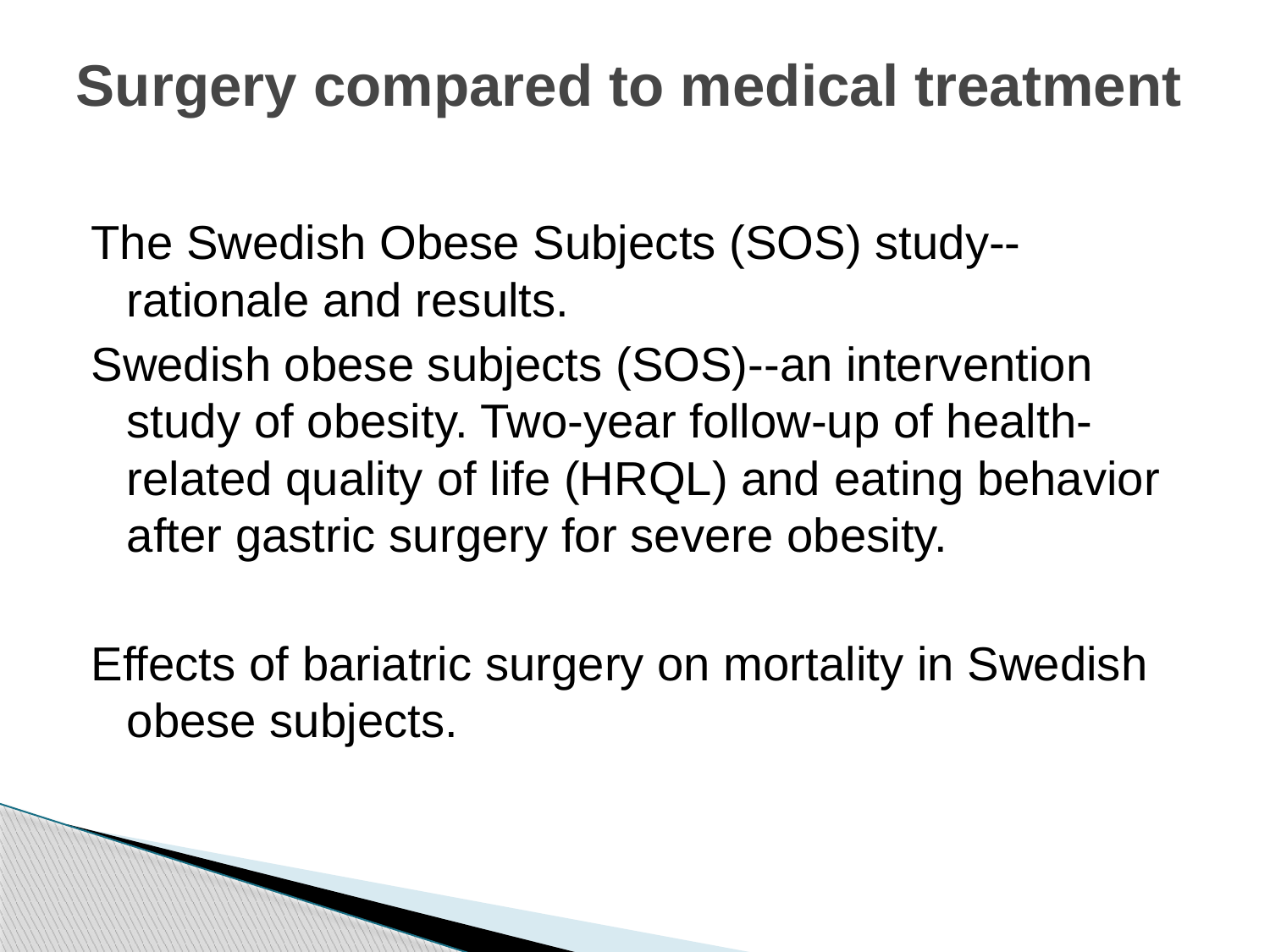

# Surgery compared to medical treatment
The Swedish Obese Subjects (SOS) study--rationale and results.
Swedish obese subjects (SOS)--an intervention study of obesity. Two-year follow-up of health-related quality of life (HRQL) and eating behavior after gastric surgery for severe obesity.

Effects of bariatric surgery on mortality in Swedish obese subjects.